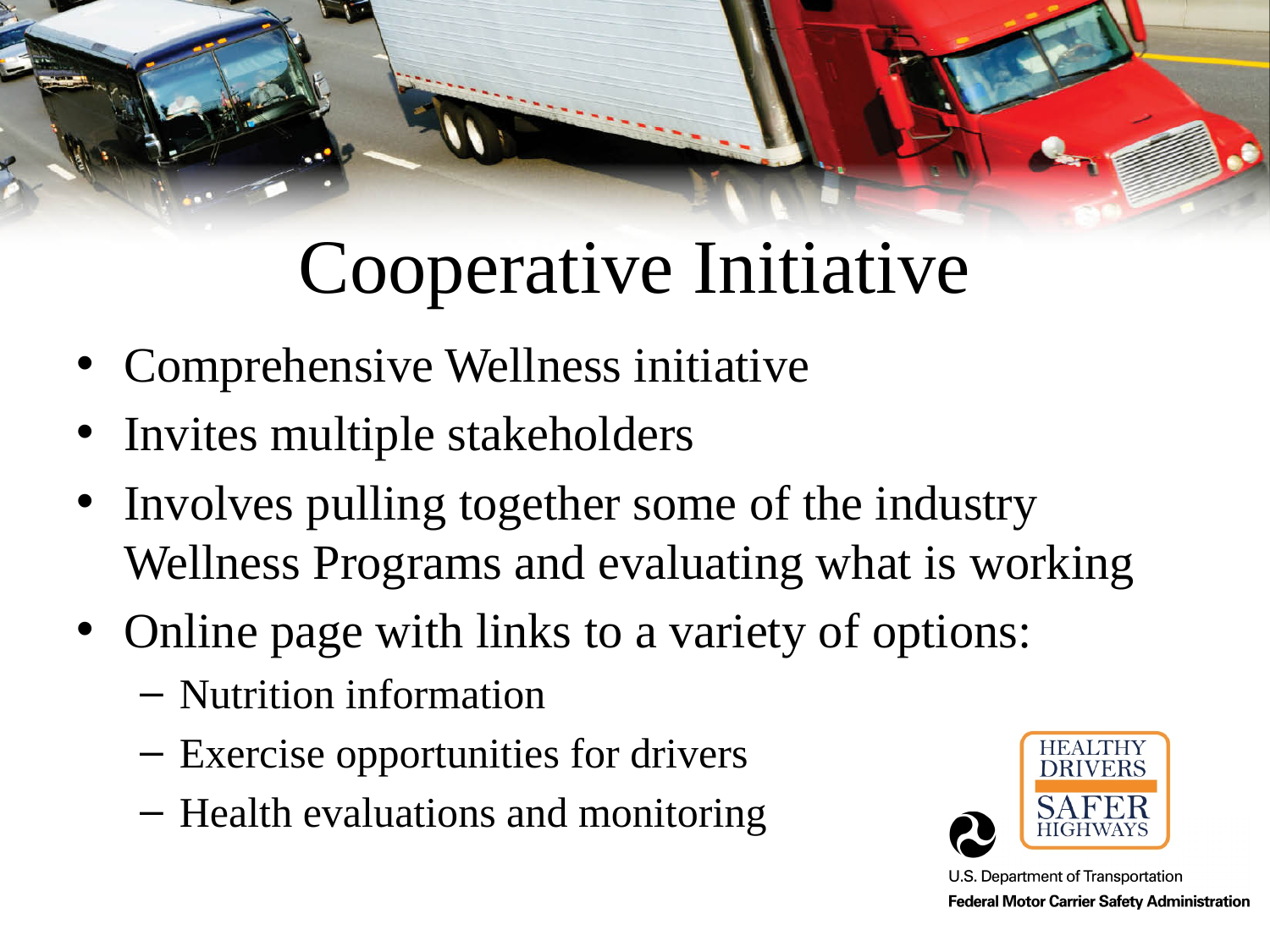

# Cooperative Initiative
Comprehensive Wellness initiative
Invites multiple stakeholders
Involves pulling together some of the industry Wellness Programs and evaluating what is working
Online page with links to a variety of options:
Nutrition information
Exercise opportunities for drivers
Health evaluations and monitoring